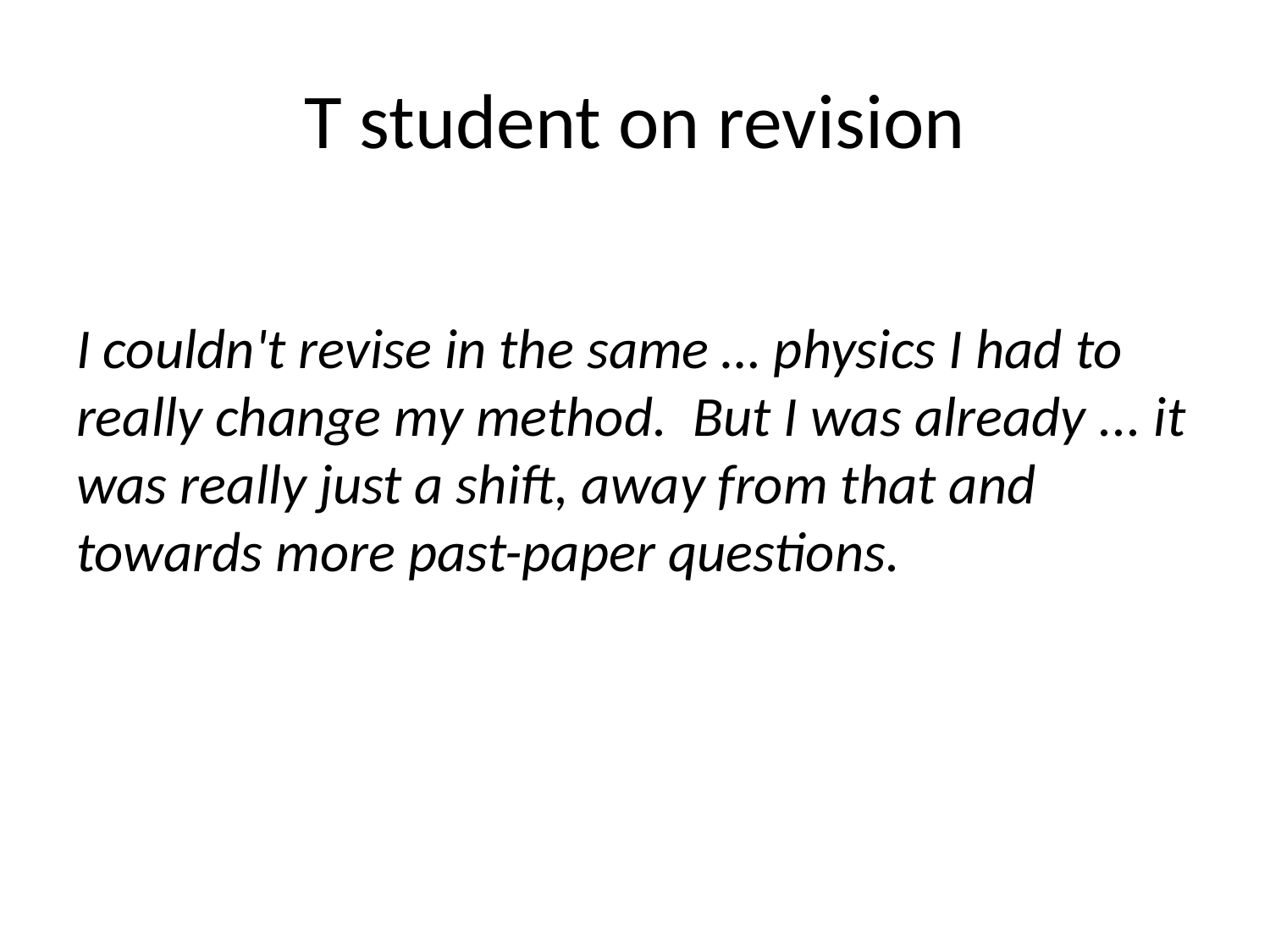

# T student on revision
I couldn't revise in the same … physics I had to really change my method.  But I was already ... it was really just a shift, away from that and towards more past-paper questions.